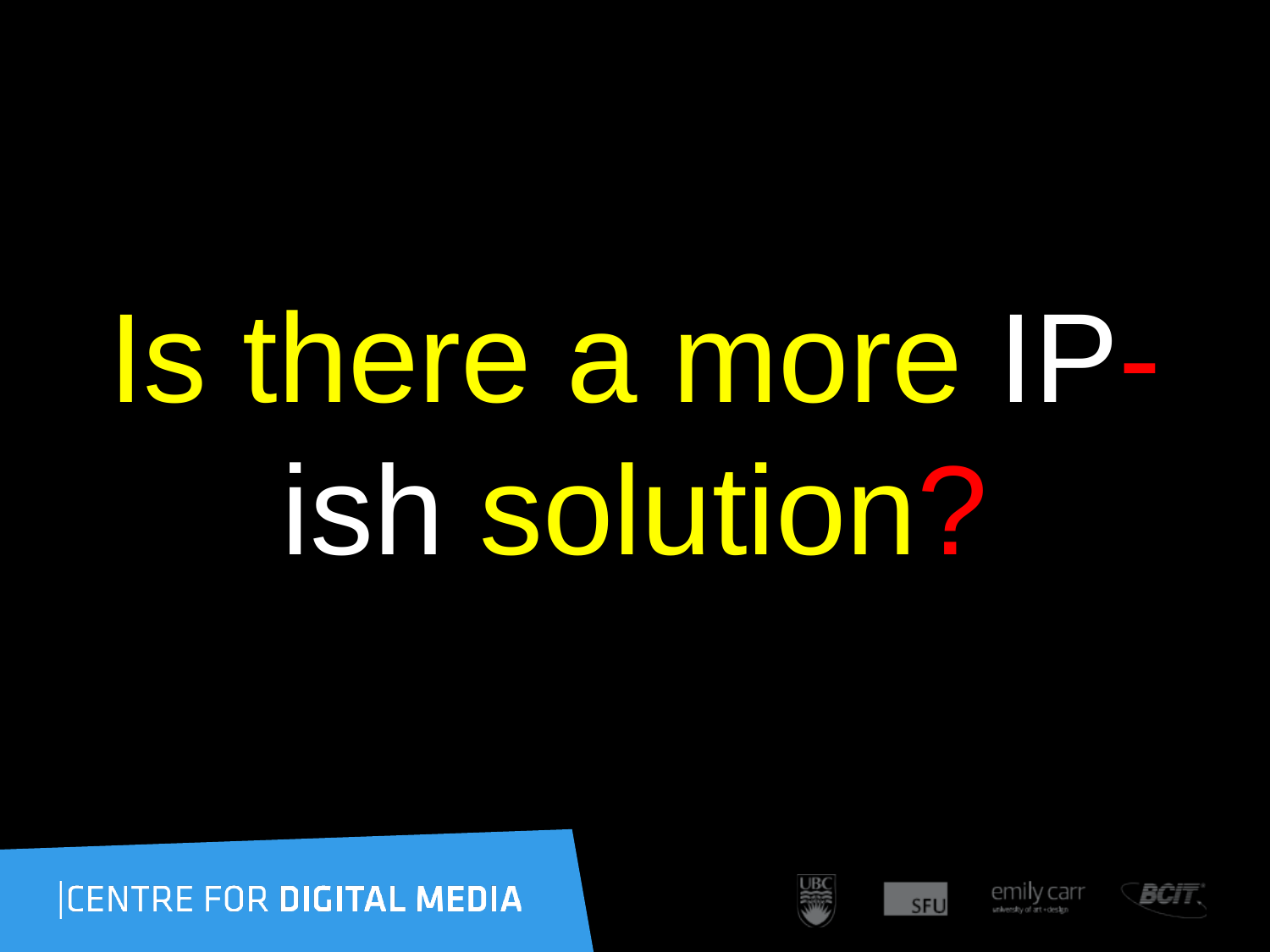

# Is there a more IP-ish solution?